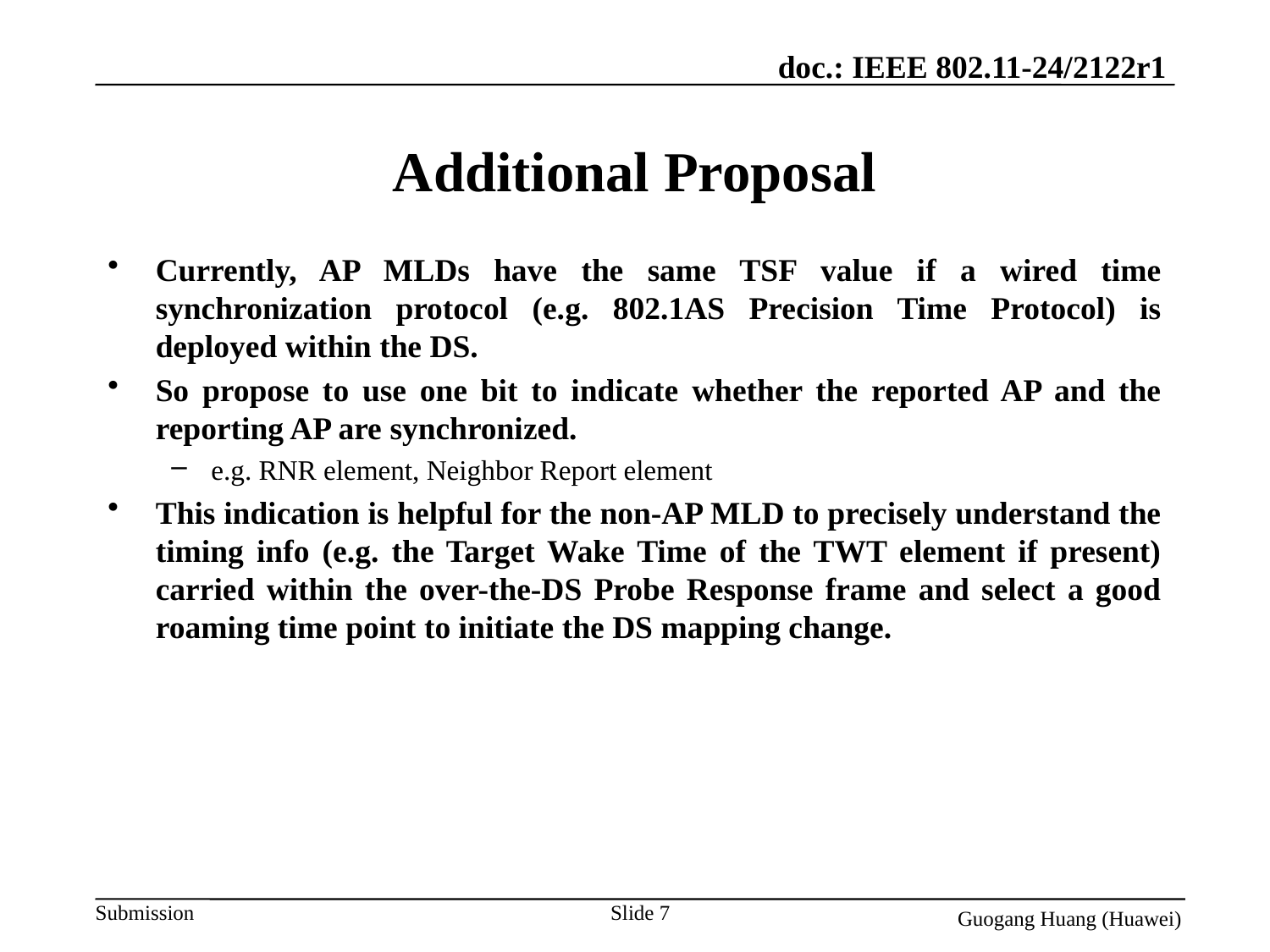

# Additional Proposal
Currently, AP MLDs have the same TSF value if a wired time synchronization protocol (e.g. 802.1AS Precision Time Protocol) is deployed within the DS.
So propose to use one bit to indicate whether the reported AP and the reporting AP are synchronized.
e.g. RNR element, Neighbor Report element
This indication is helpful for the non-AP MLD to precisely understand the timing info (e.g. the Target Wake Time of the TWT element if present) carried within the over-the-DS Probe Response frame and select a good roaming time point to initiate the DS mapping change.
Slide 7
Guogang Huang (Huawei)